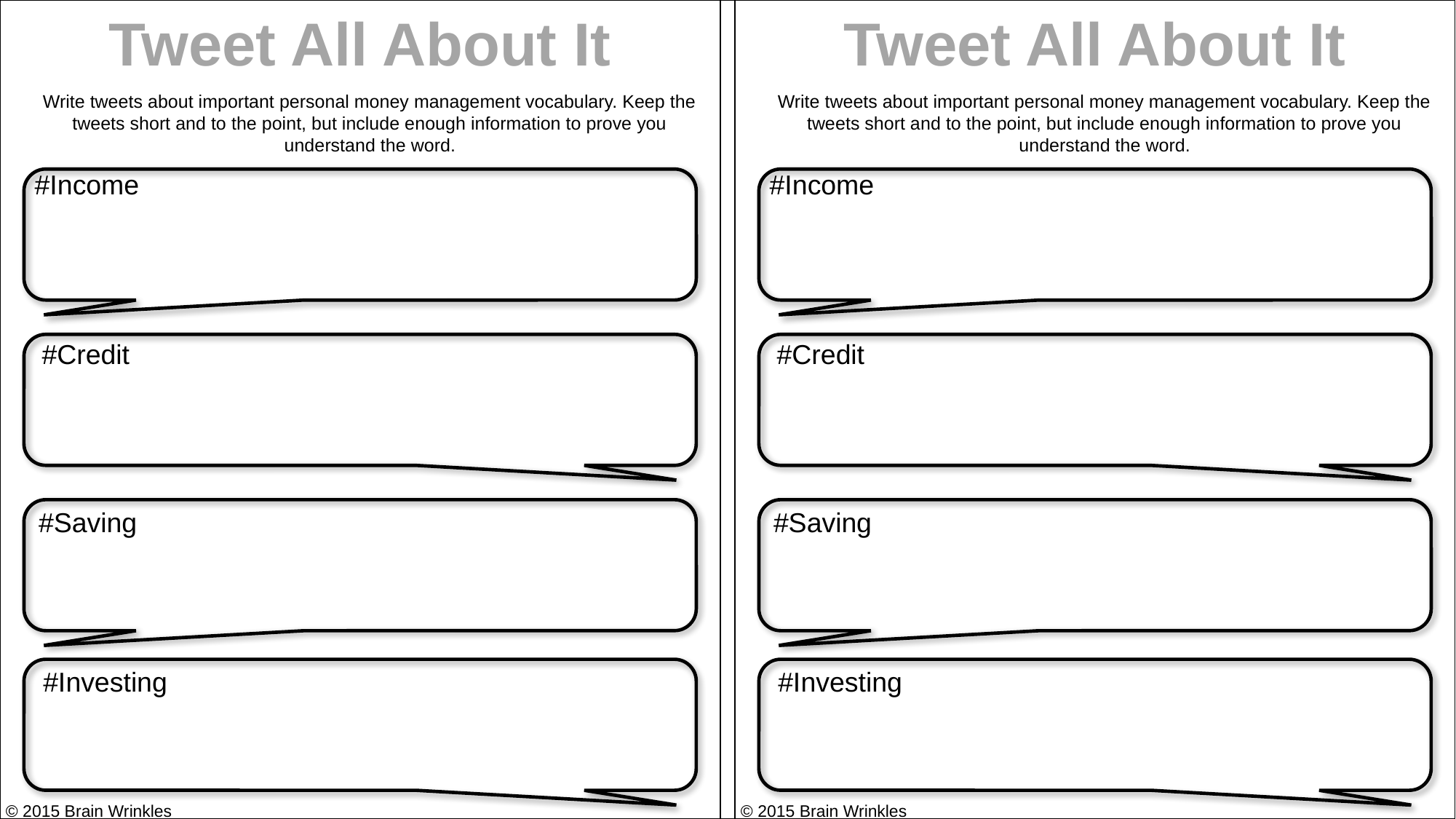

Tweet All About It

Tweet All About It
Write tweets about important personal money management vocabulary. Keep the tweets short and to the point, but include enough information to prove you understand the word.
Write tweets about important personal money management vocabulary. Keep the tweets short and to the point, but include enough information to prove you understand the word.
#Income
#Income

#Credit
#Credit

#Saving

#Saving
#Investing
#Investing

© 2015 Brain Wrinkles
© 2015 Brain Wrinkles